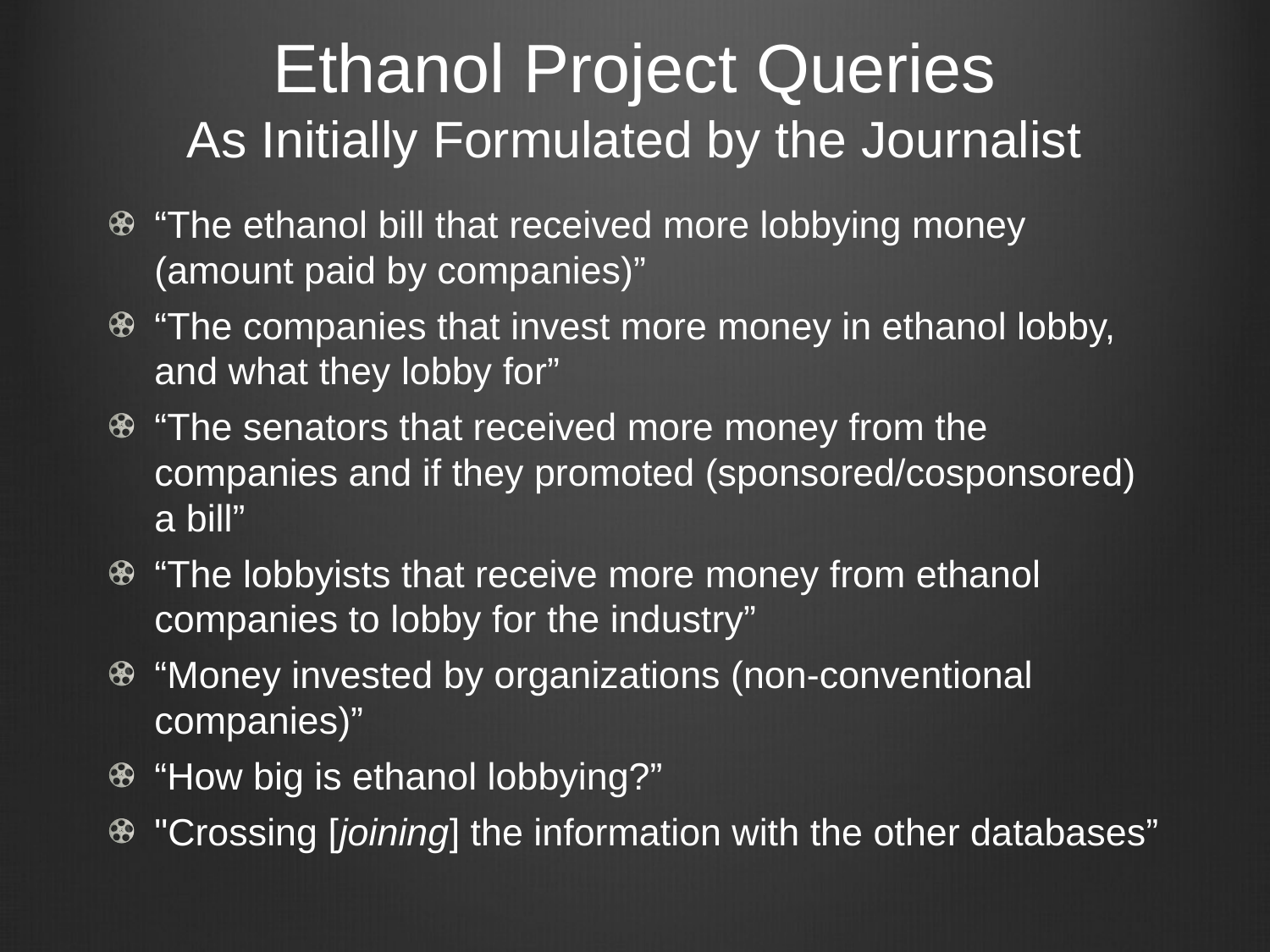

# Ethanol Project Queries As Initially Formulated by the Journalist
“The ethanol bill that received more lobbying money (amount paid by companies)”
“The companies that invest more money in ethanol lobby, and what they lobby for”
“The senators that received more money from the companies and if they promoted (sponsored/cosponsored) a bill”
“The lobbyists that receive more money from ethanol companies to lobby for the industry”
“Money invested by organizations (non-conventional companies)”
“How big is ethanol lobbying?”
"Crossing [joining] the information with the other databases”